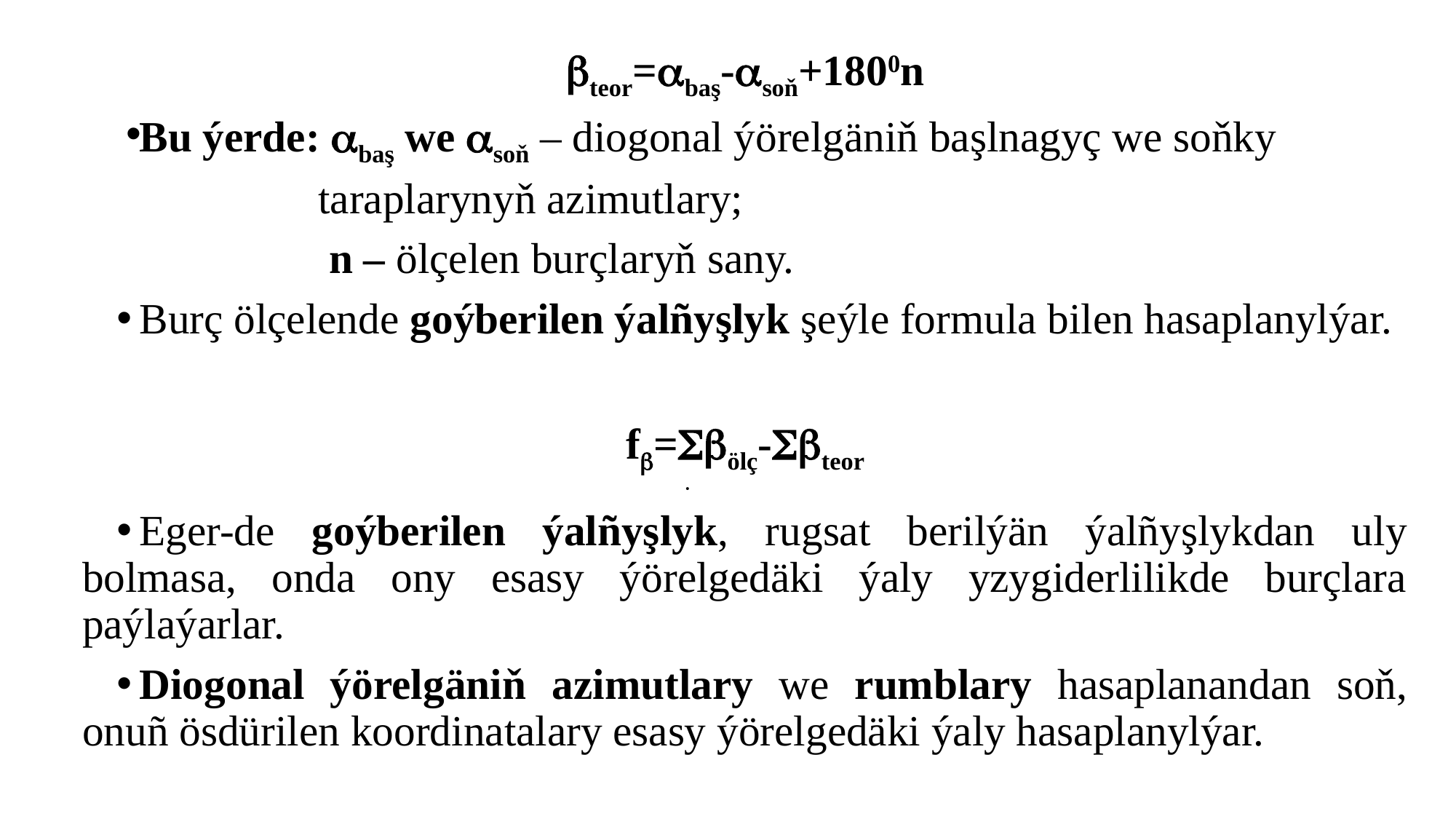

βteor=αbaş-αsoň+1800n
Bu ýerde: αbaş we αsoň – diogonal ýörelgäniň başlnagyç we soňky
                      taraplarynyň azimutlary;
                       n – ölçelen burçlaryň sany.
Burç ölçelende goýberilen ýalñyşlyk şeýle formula bilen hasaplanylýar.

fβ=Σβölç-Σβteor

Eger-de goýberilen ýalñyşlyk, rugsat berilýän ýalñyşlykdan uly bolmasa, onda ony esasy ýörelgedäki ýaly yzygiderlilikde burçlara paýlaýarlar.
Diogonal ýörelgäniň azimutlary we rumblary hasaplanandan soň, onuñ ösdürilen koordinatalary esasy ýörelgedäki ýaly hasaplanylýar.